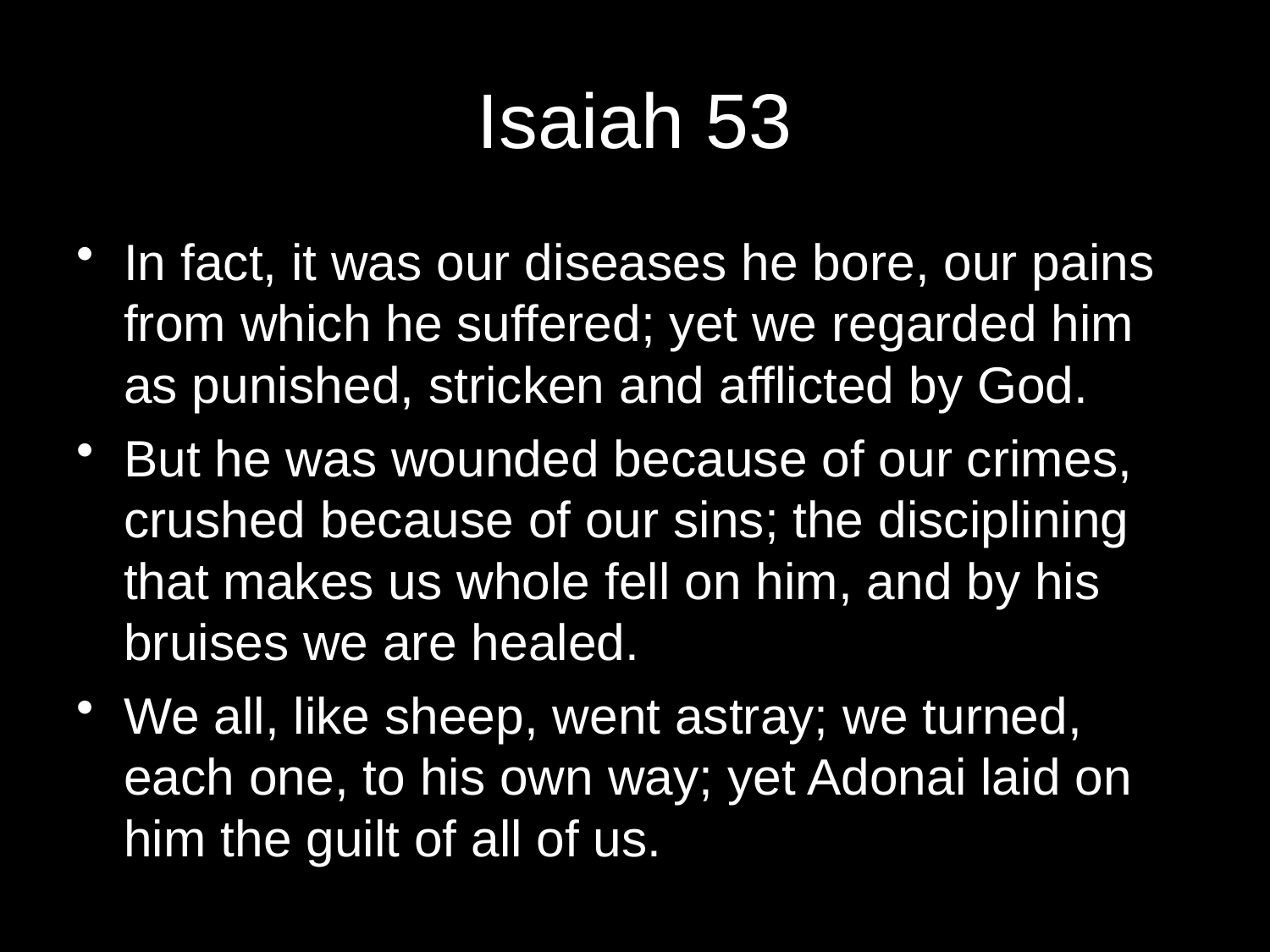

# Isaiah 53
In fact, it was our diseases he bore, our pains from which he suffered; yet we regarded him as punished, stricken and afflicted by God.
But he was wounded because of our crimes, crushed because of our sins; the disciplining that makes us whole fell on him, and by his bruises we are healed.
We all, like sheep, went astray; we turned, each one, to his own way; yet Adonai laid on him the guilt of all of us.
23